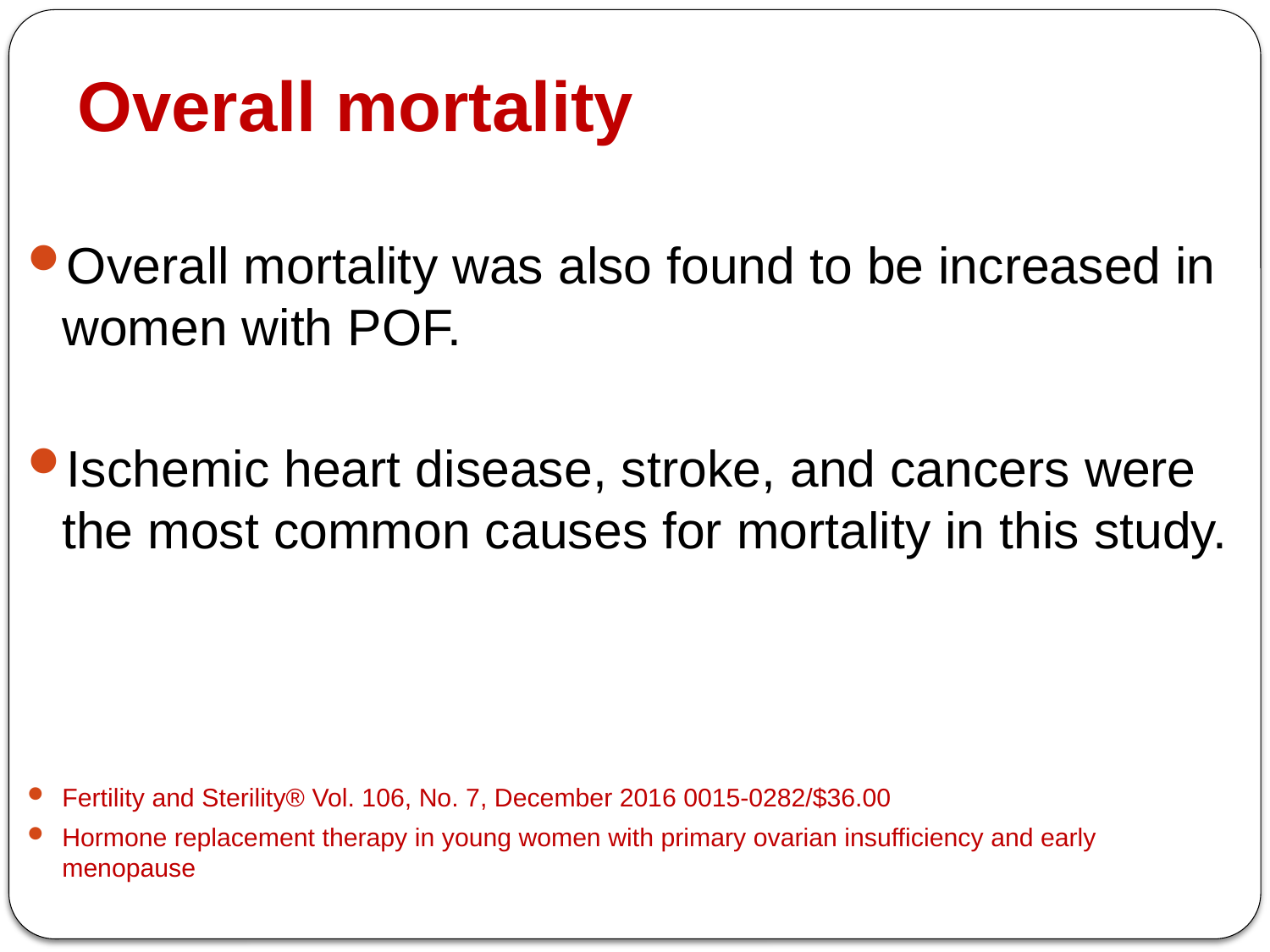

# Overall mortality
Overall mortality was also found to be increased in women with POF.

Ischemic heart disease, stroke, and cancers were the most common causes for mortality in this study.

Fertility and Sterility® Vol. 106, No. 7, December 2016 0015-0282/$36.00
Hormone replacement therapy in young women with primary ovarian insufficiency and early menopause